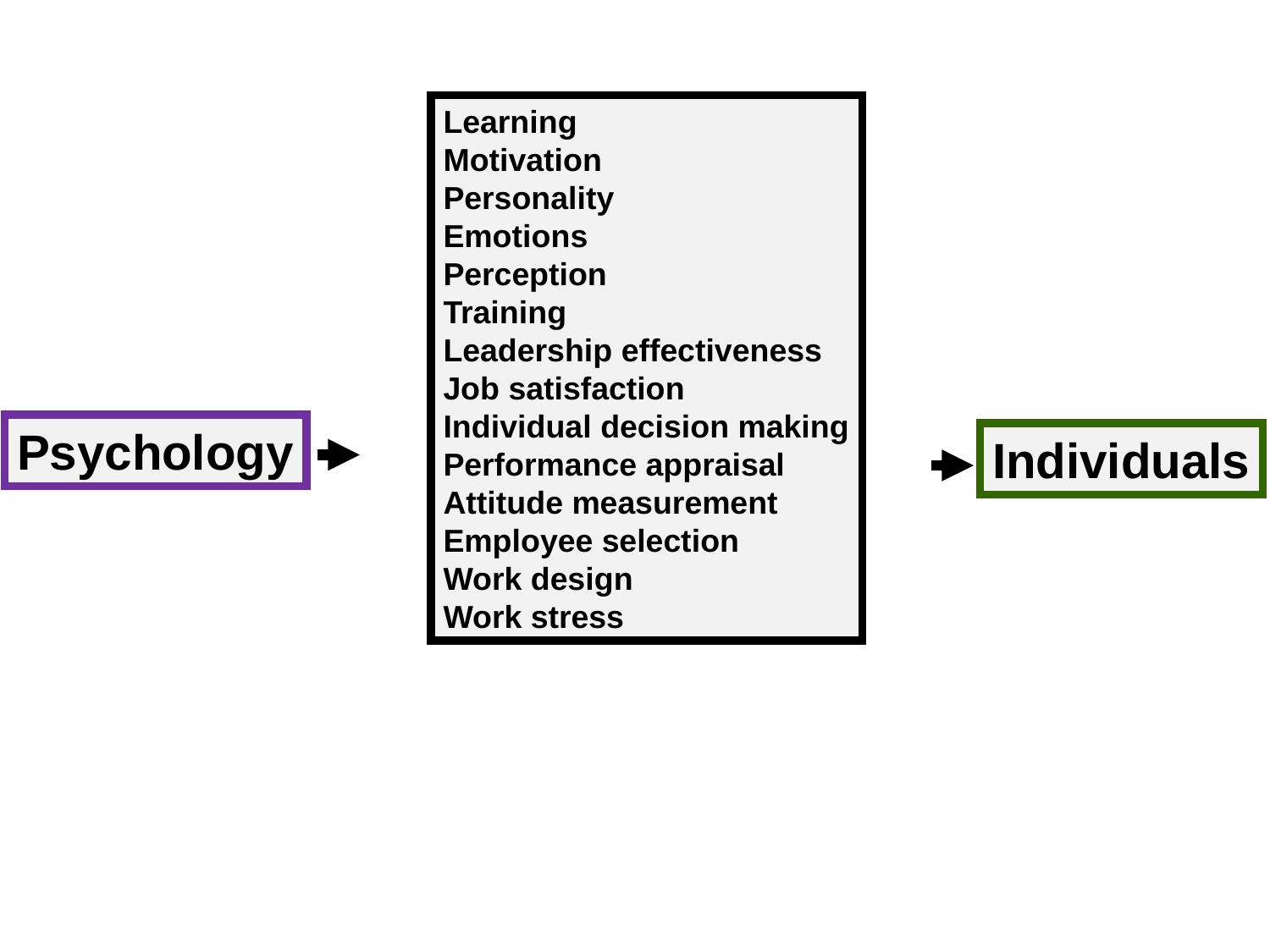

Learning
Motivation
Personality
Emotions
Perception
Training
Leadership effectiveness
Job satisfaction
Individual decision making
Performance appraisal
Attitude measurement
Employee selection
Work design
Work stress
Psychology
Individuals